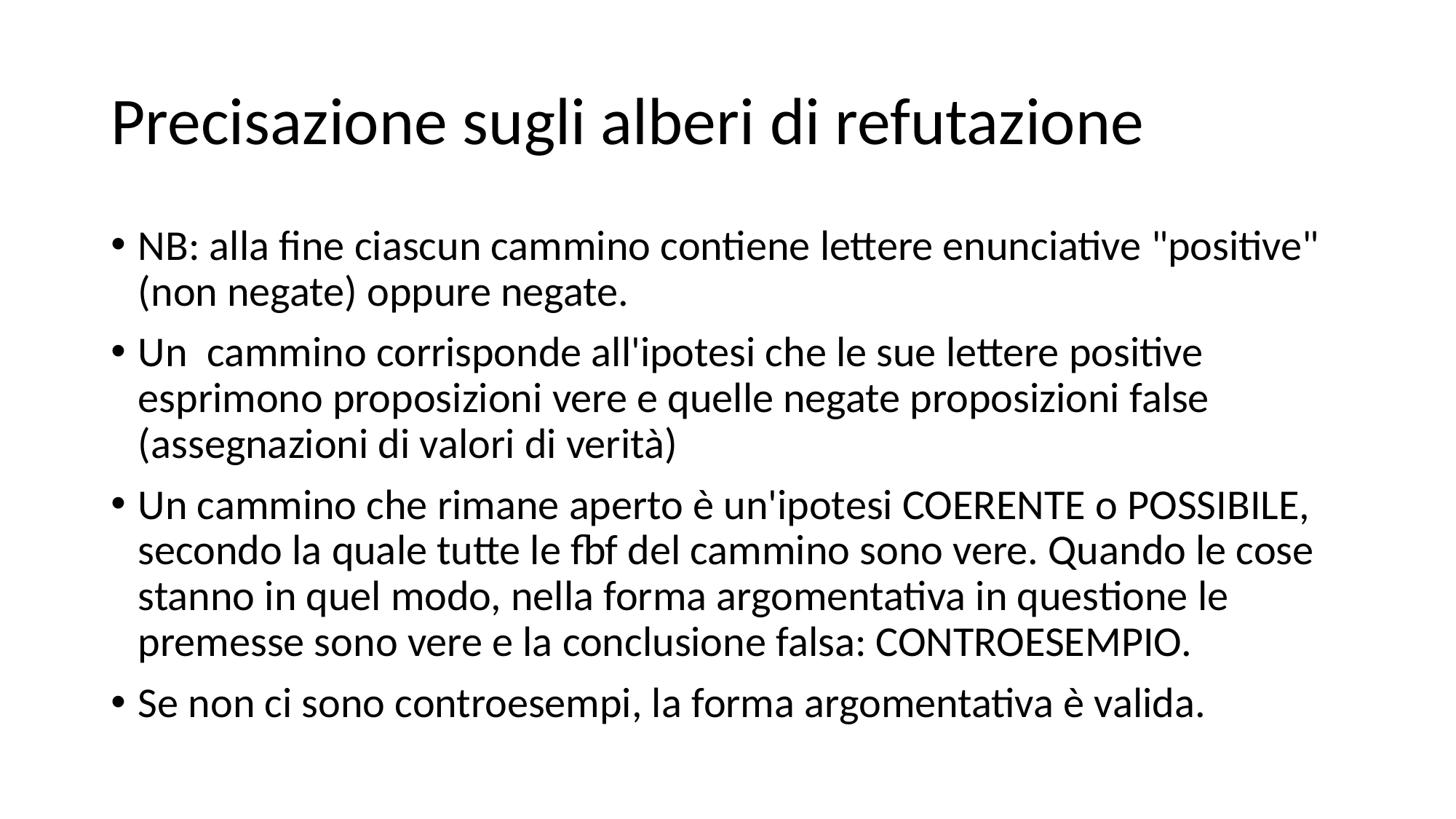

# Precisazione sugli alberi di refutazione
NB: alla fine ciascun cammino contiene lettere enunciative "positive" (non negate) oppure negate.
Un  cammino corrisponde all'ipotesi che le sue lettere positive esprimono proposizioni vere e quelle negate proposizioni false (assegnazioni di valori di verità)
Un cammino che rimane aperto è un'ipotesi COERENTE o POSSIBILE, secondo la quale tutte le fbf del cammino sono vere. Quando le cose stanno in quel modo, nella forma argomentativa in questione le premesse sono vere e la conclusione falsa: CONTROESEMPIO.
Se non ci sono controesempi, la forma argomentativa è valida.